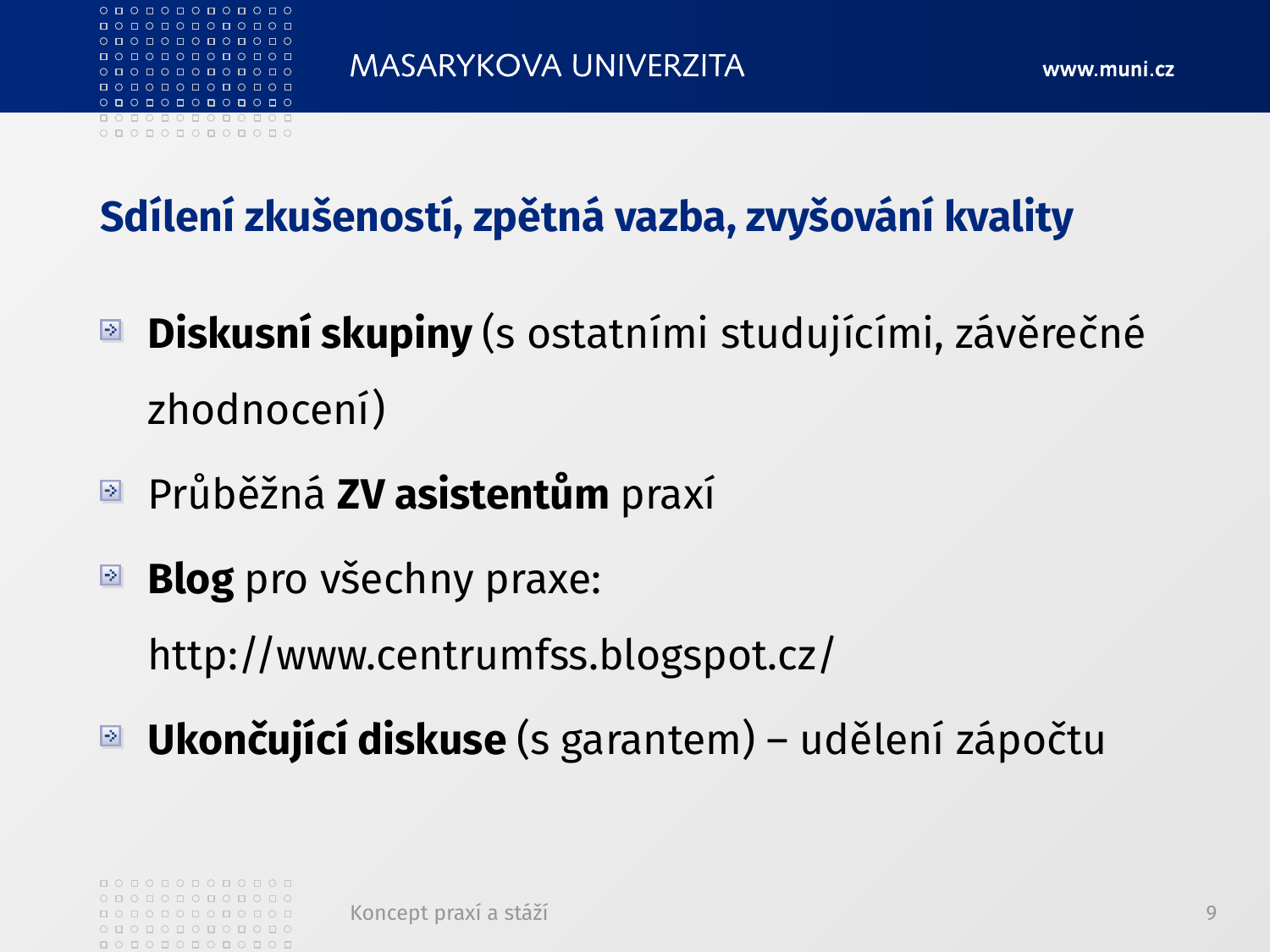

# Sdílení zkušeností, zpětná vazba, zvyšování kvality
Diskusní skupiny (s ostatními studujícími, závěrečné zhodnocení)
Průběžná ZV asistentům praxí
Blog pro všechny praxe:
http://www.centrumfss.blogspot.cz/
Ukončující diskuse (s garantem) – udělení zápočtu

Koncept praxí a stáží
9